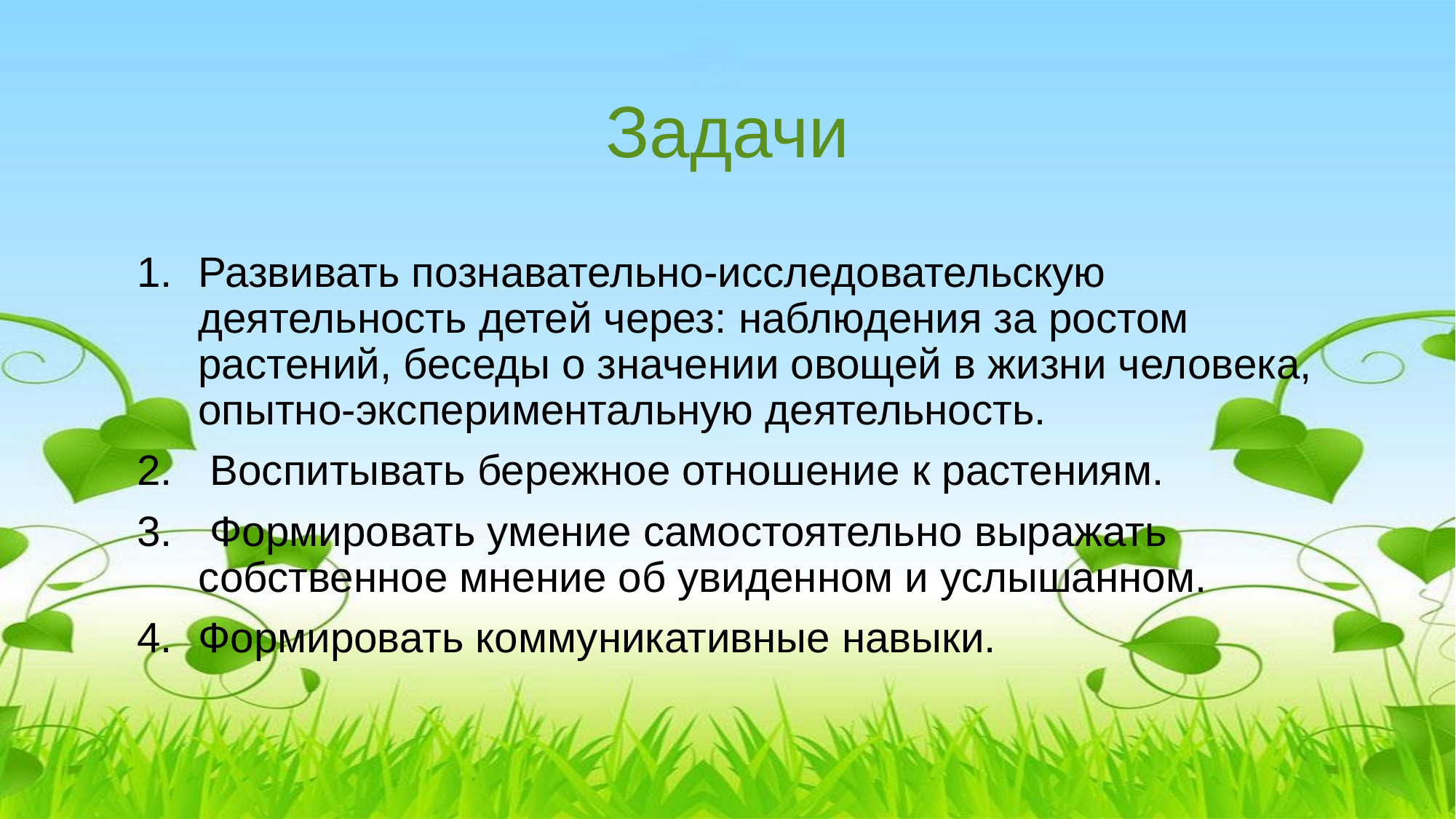

# Задачи

Развивать познавательно-исследовательскую деятельность детей через: наблюдения за ростом растений, беседы о значении овощей в жизни человека, опытно-экспериментальную деятельность.
 Воспитывать бережное отношение к растениям.
 Формировать умение самостоятельно выражать собственное мнение об увиденном и услышанном.
Формировать коммуникативные навыки.